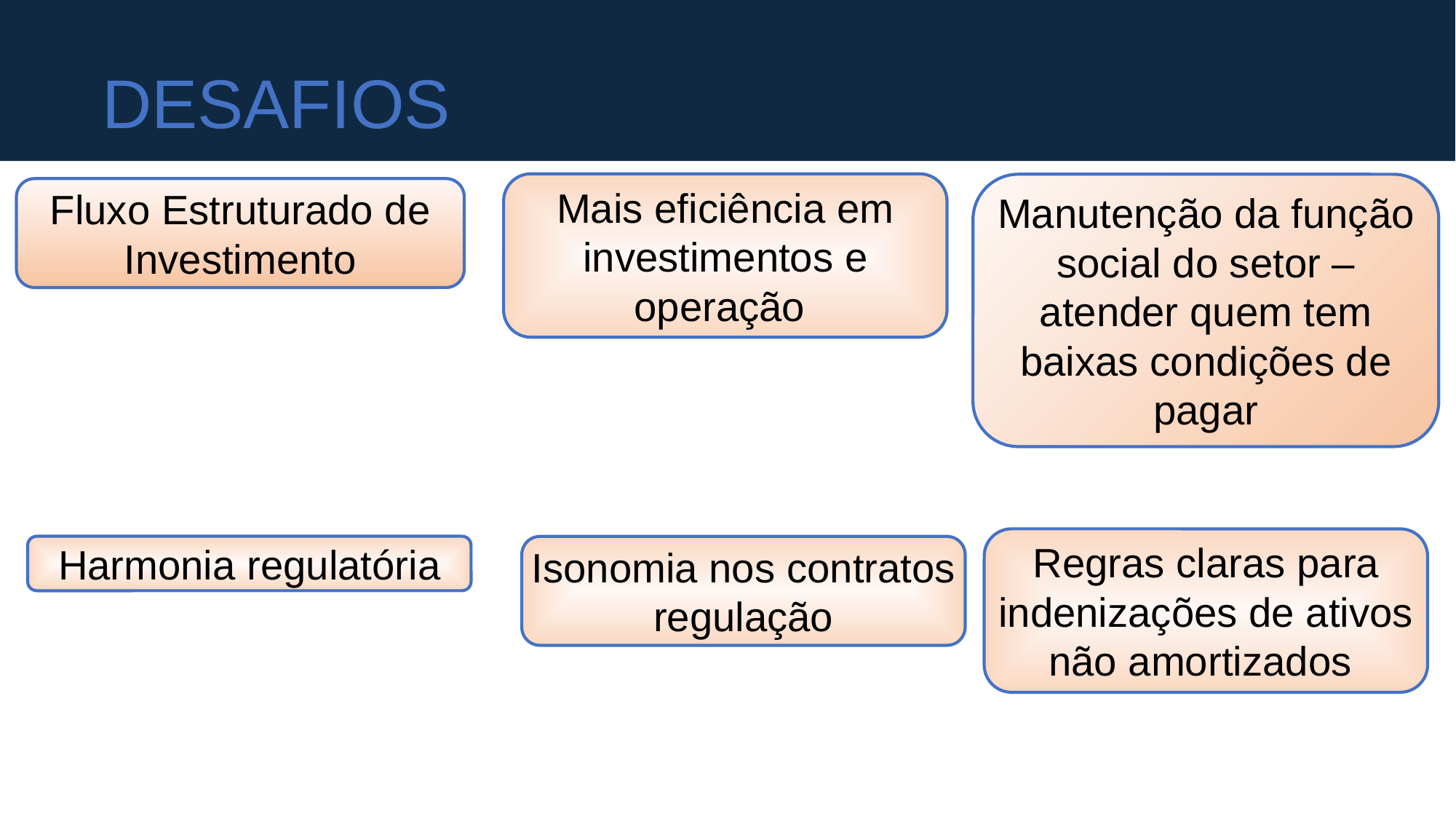

DESAFIOS
Mais eficiência em investimentos e operação
Manutenção da função social do setor – atender quem tem baixas condições de pagar
Fluxo Estruturado de Investimento
ABERTURA RESPONSÁVEL DO MERCADO
Regras claras para indenizações de ativos não amortizados
Harmonia regulatória
Isonomia nos contratos  regulação